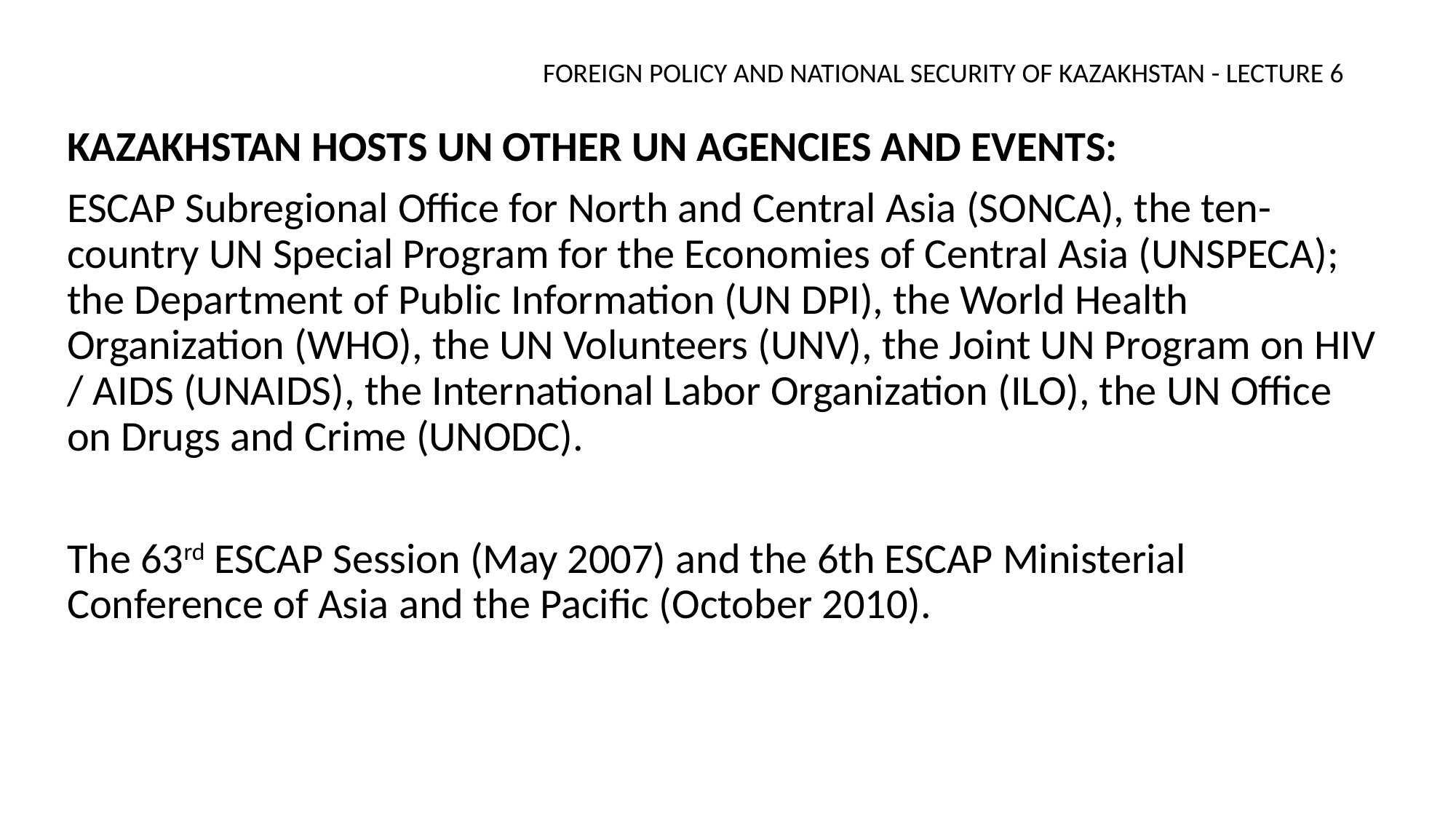

# Foreign policy and national security of Kazakhstan - lecture 6
Kazakhstan hosts UN other UN agencies and events:
ESCAP Subregional Office for North and Central Asia (SONCA), the ten-country UN Special Program for the Economies of Central Asia (UNSPECA); the Department of Public Information (UN DPI), the World Health Organization (WHO), the UN Volunteers (UNV), the Joint UN Program on HIV / AIDS (UNAIDS), the International Labor Organization (ILO), the UN Office on Drugs and Crime (UNODC).

The 63rd ESCAP Session (May 2007) and the 6th ESCAP Ministerial Conference of Asia and the Pacific (October 2010).